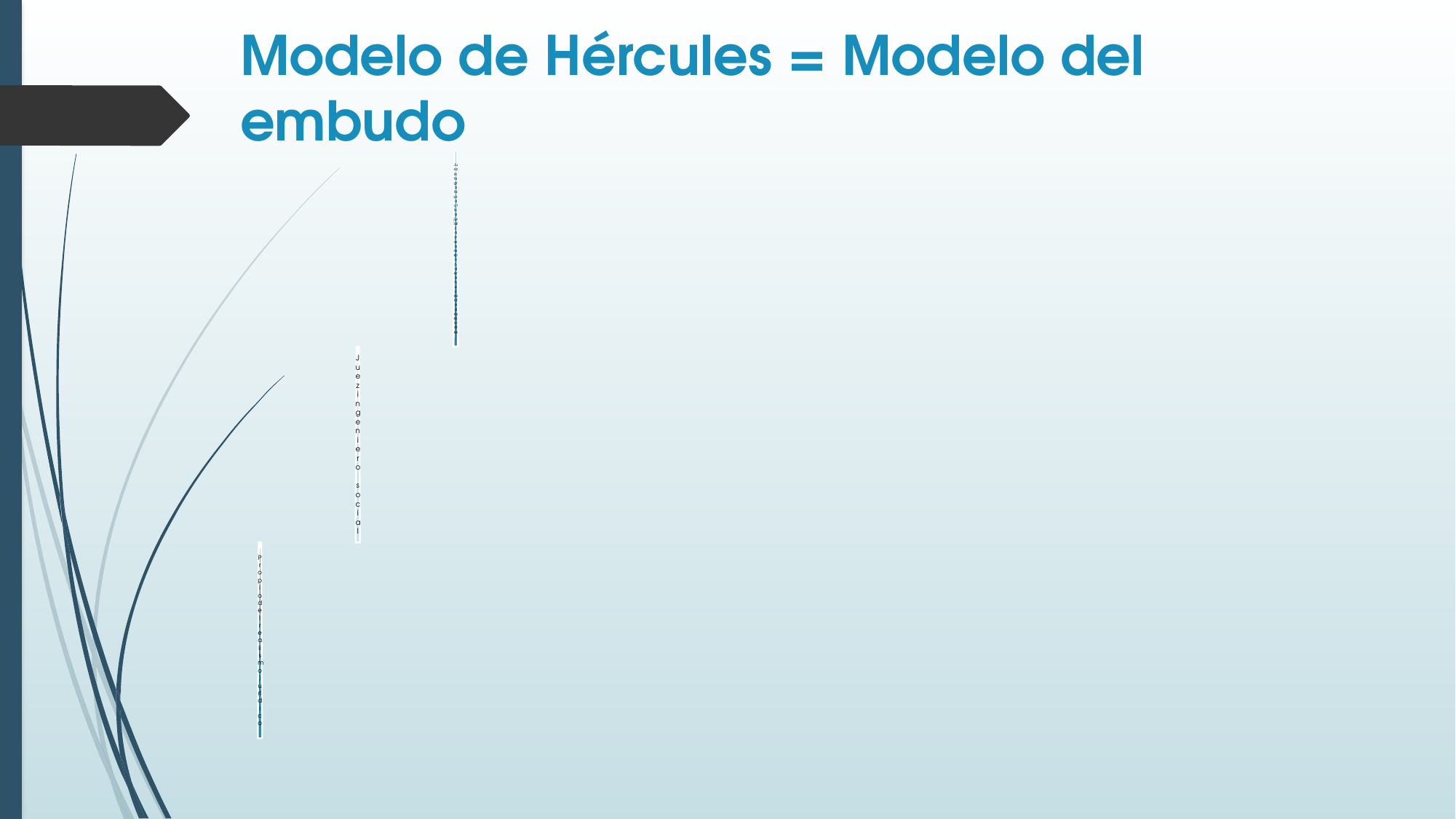

# Modelo de Hércules = Modelo del embudo
Juez integra la práctica jurídica para responder a necesidades sociales
Juez ingeniero social
Propio del realismo jurídico